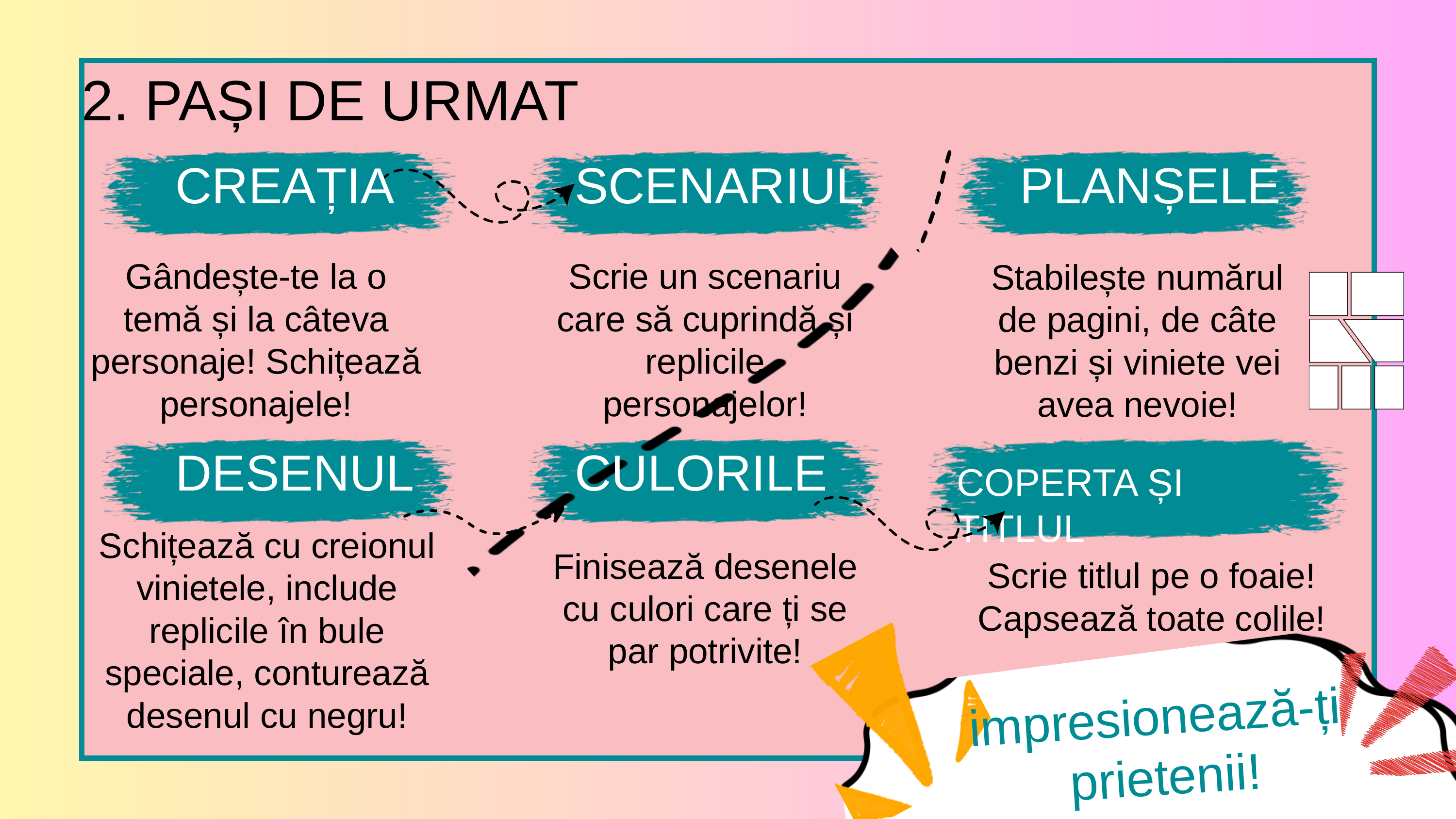

2. PAȘI DE URMAT

CREAȚIA
SCENARIUL
PLANȘELE

Gândește-te la o temă și la câteva personaje! Schițează personajele!

Scrie un scenariu care să cuprindă și replicile personajelor!

Stabilește numărul de pagini, de câte benzi și viniete vei avea nevoie!

DESENUL
CULORILE
COPERTA ȘI TITLUL

Schițează cu creionul vinietele, include replicile în bule speciale, conturează desenul cu negru!

Finisează desenele cu culori care ți se par potrivite!

Scrie titlul pe o foaie!
Capsează toate colile!

impresionează-ți
prietenii!